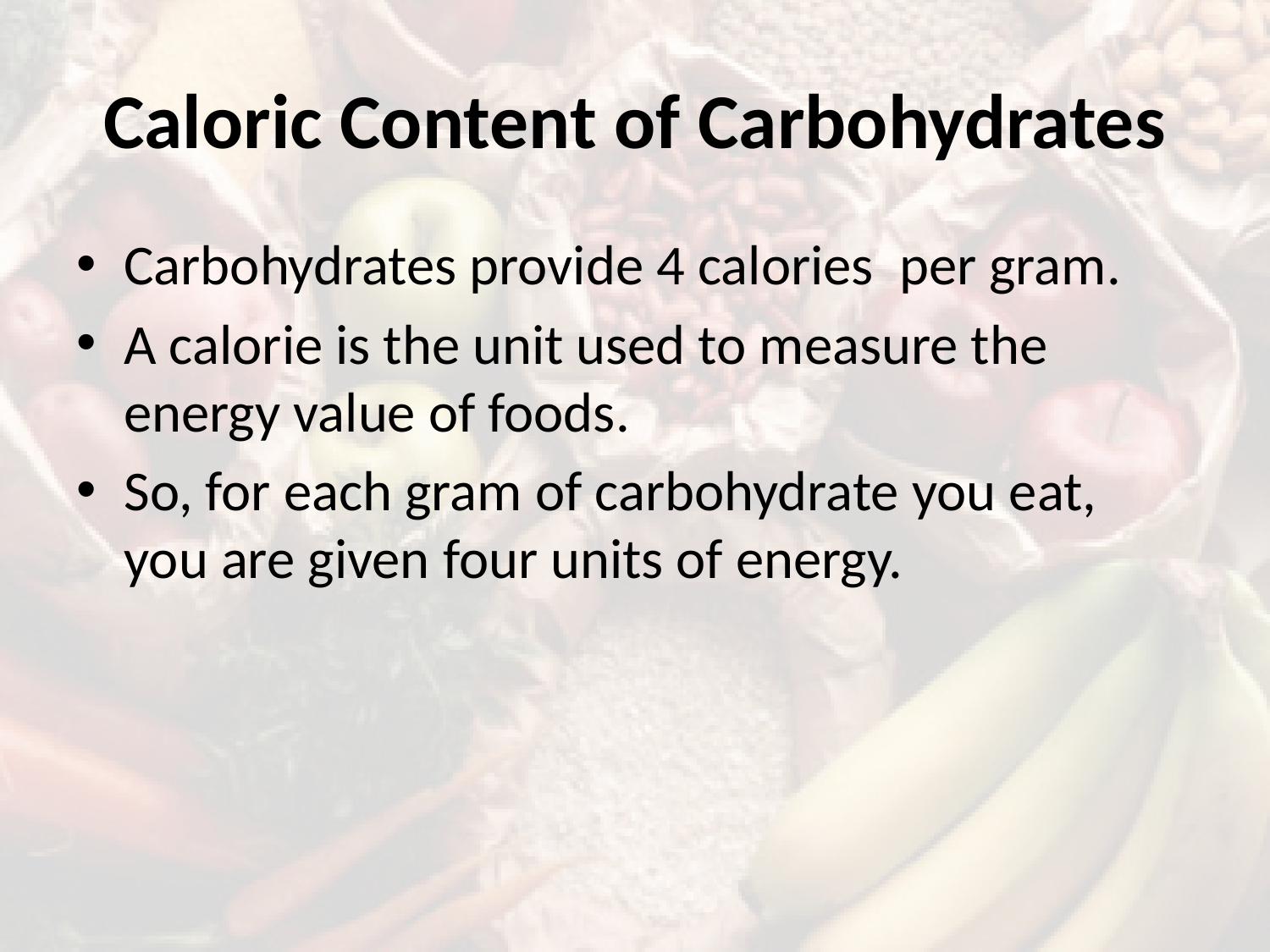

# Caloric Content of Carbohydrates
Carbohydrates provide 4 calories  per gram.
A calorie is the unit used to measure the energy value of foods.
So, for each gram of carbohydrate you eat, you are given four units of energy.